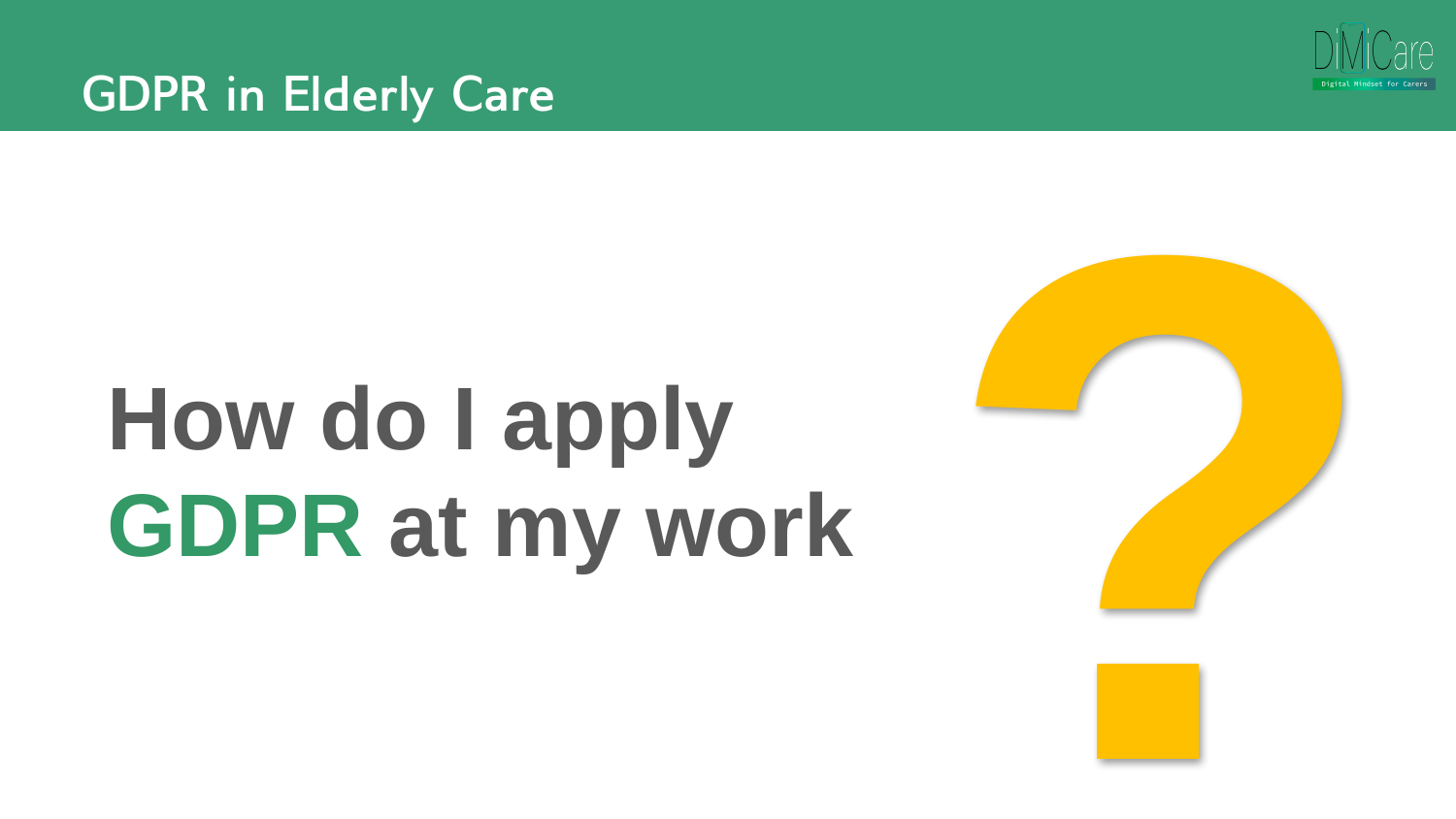

?
GDPR in Elderly Care

How do I apply GDPR at my work